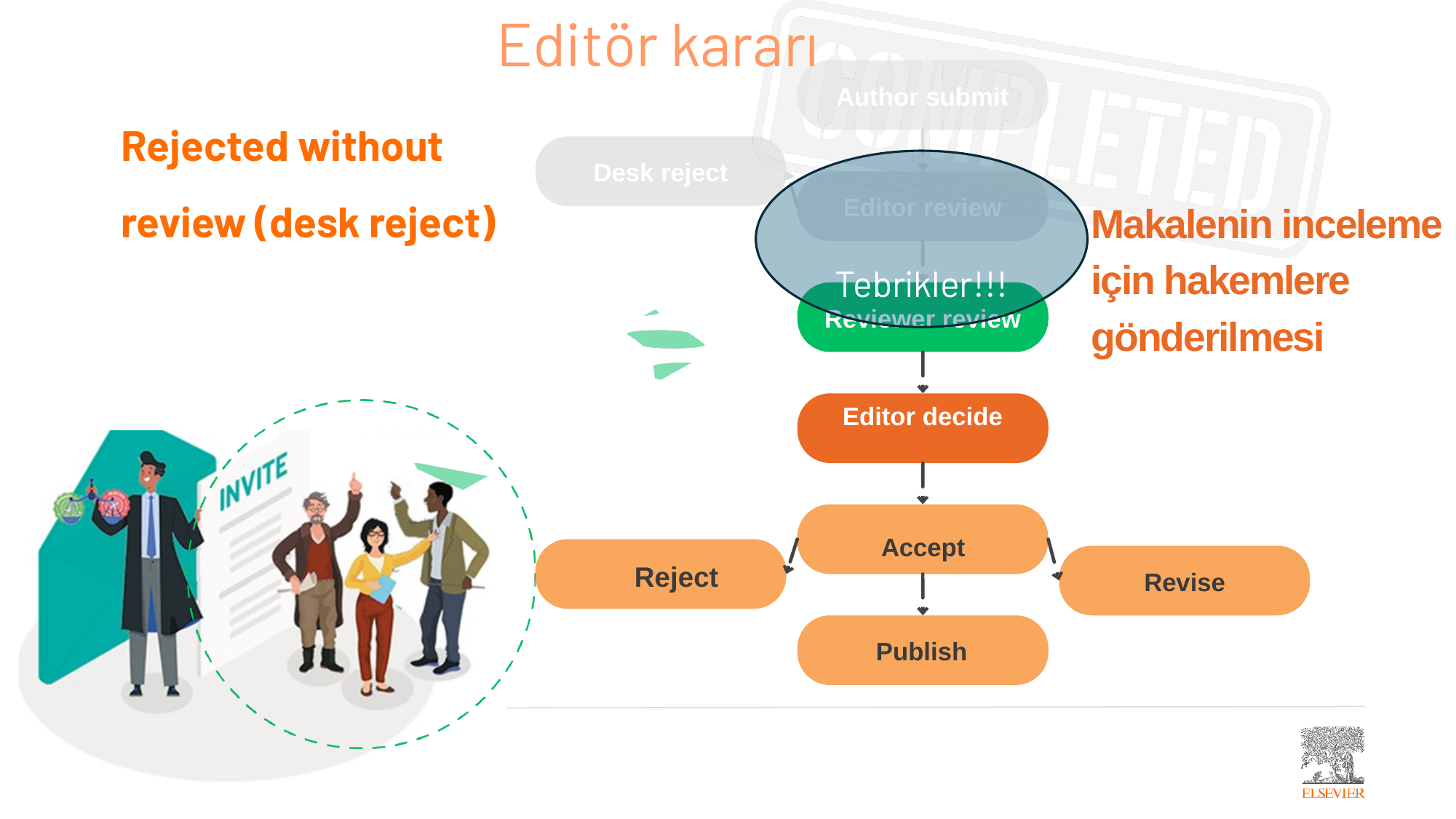

Editör kararı

Author submit
Rejected without review (desk reject)

Tebrikler!!!
Desk reject

Editor review
Makalenin inceleme için hakemlere gönderilmesi

Reviewer review

Editor decide

Accept

Reject
Revise

Publish